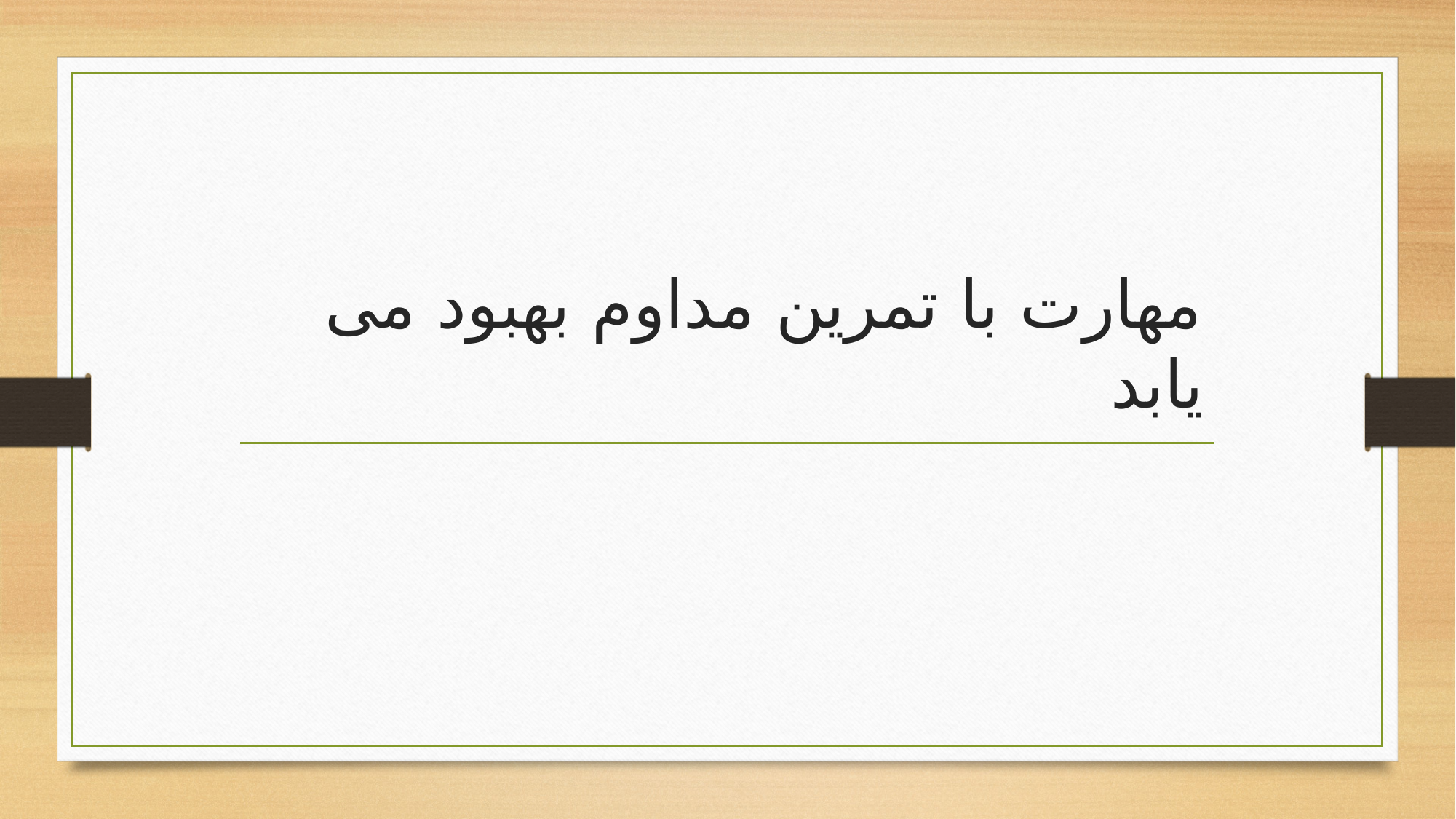

# مهارت با تمرین مداوم بهبود می یابد